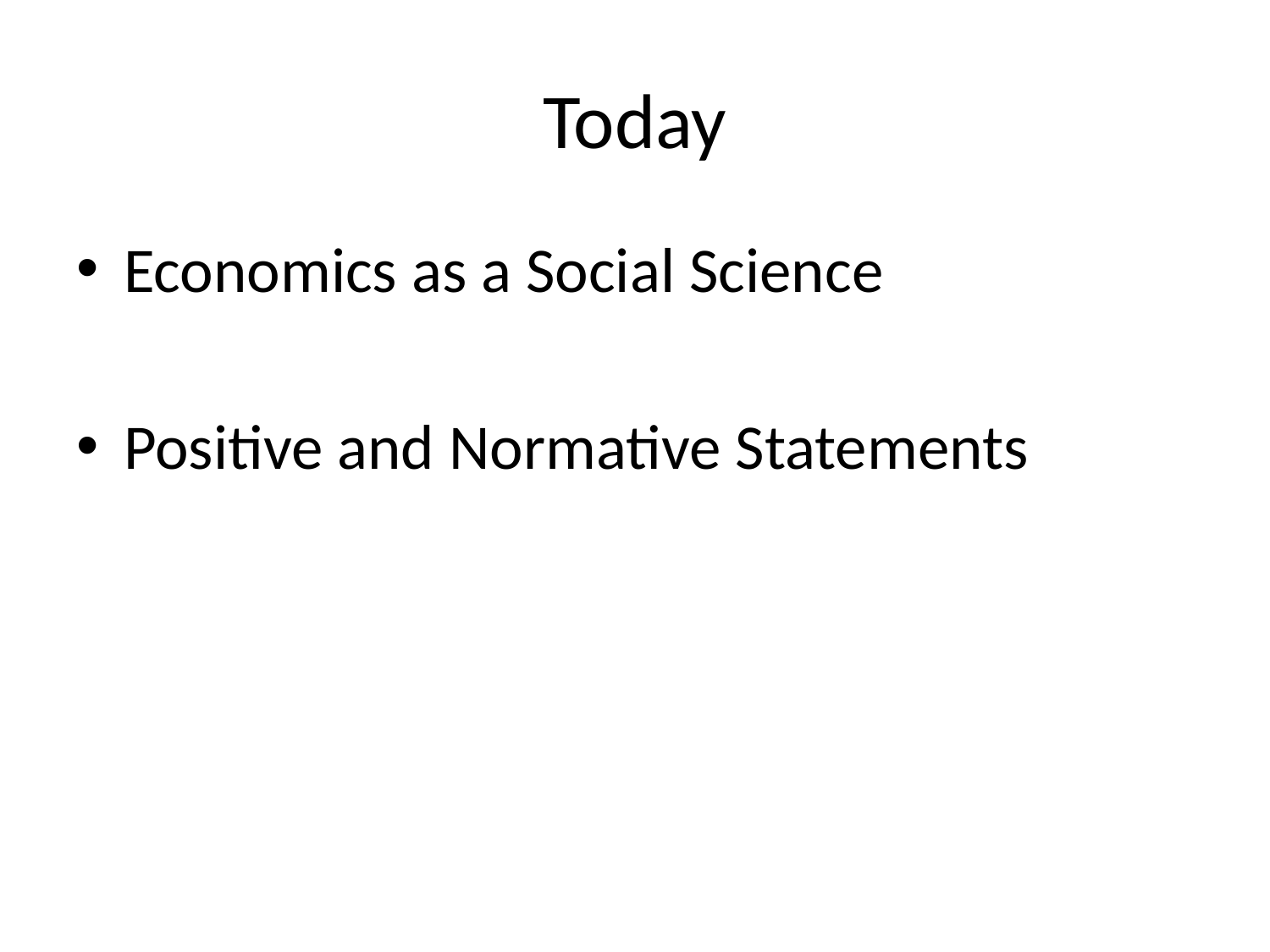

# Today
Economics as a Social Science

Positive and Normative Statements